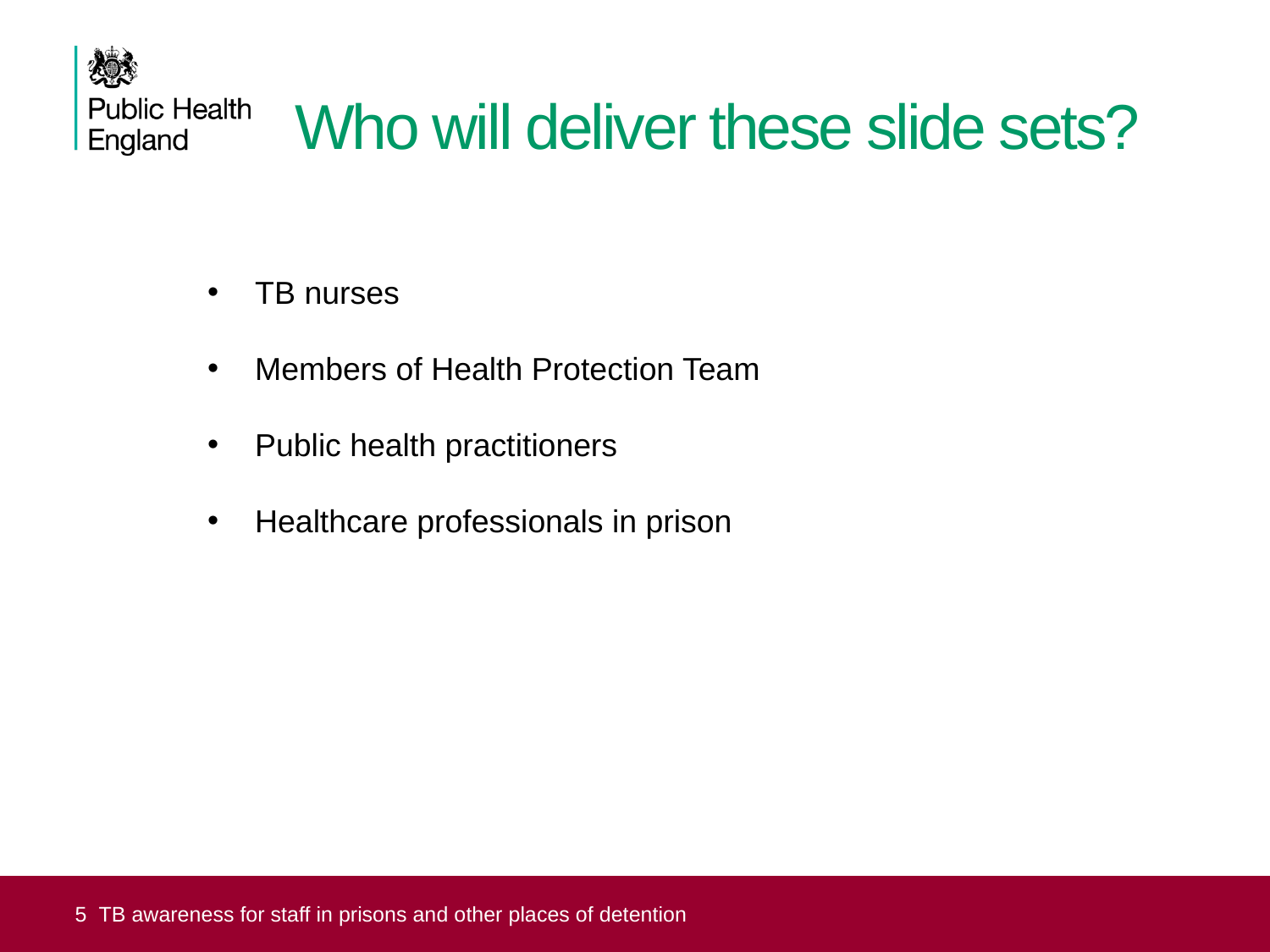

# Who will deliver these slide sets?
TB nurses

Members of Health Protection Team

Public health practitioners

Healthcare professionals in prison
5  TB awareness for staff in prisons and other places of detention